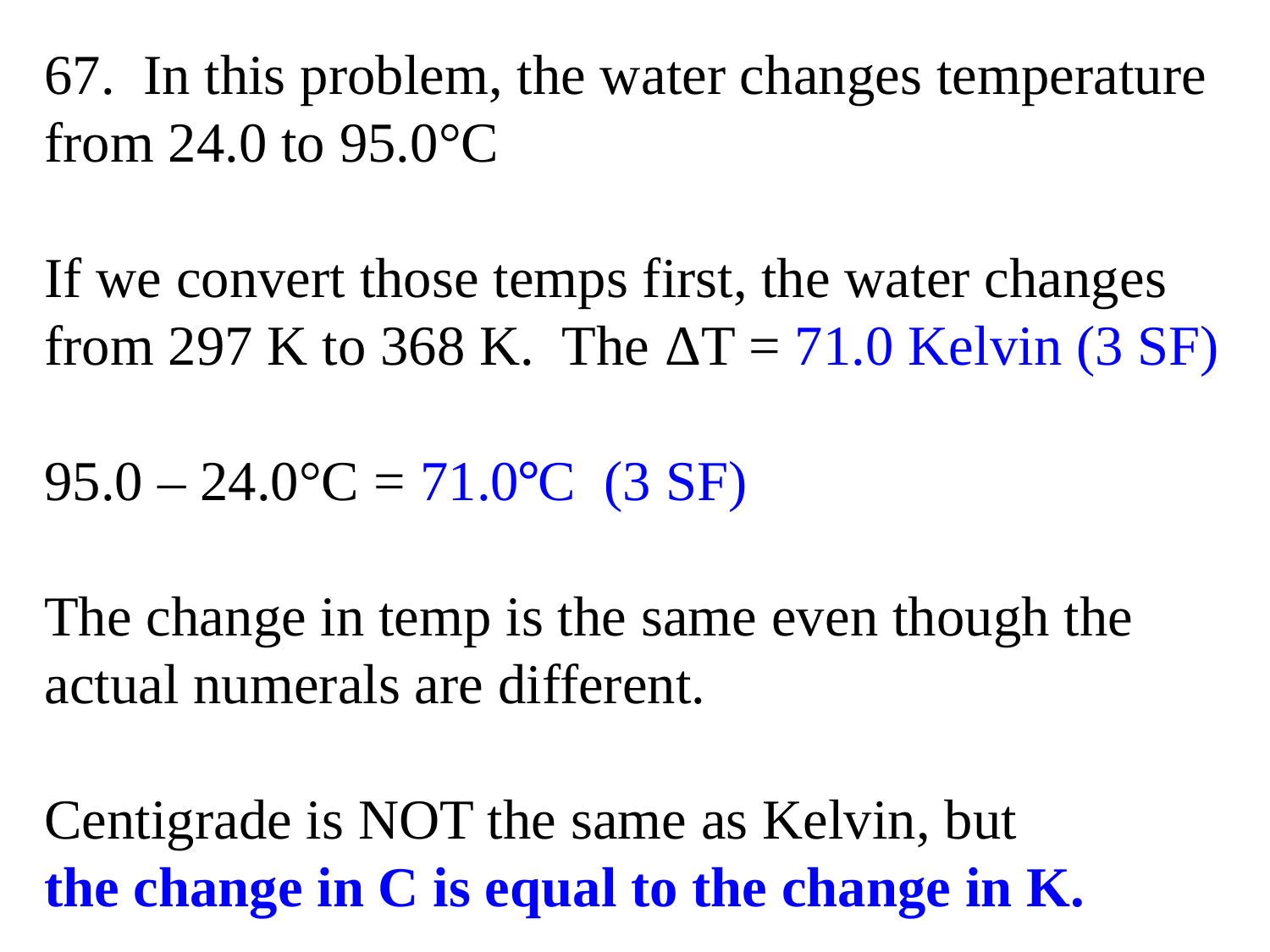

67.  In this problem, the water changes temperature from 24.0 to 95.0°C
If we convert those temps first, the water changes from 297 K to 368 K.  The ΔT = 71.0 Kelvin (3 SF)

95.0 – 24.0°C = 71.0°C  (3 SF)
The change in temp is the same even though the actual numerals are different.

Centigrade is NOT the same as Kelvin, but
the change in C is equal to the change in K.